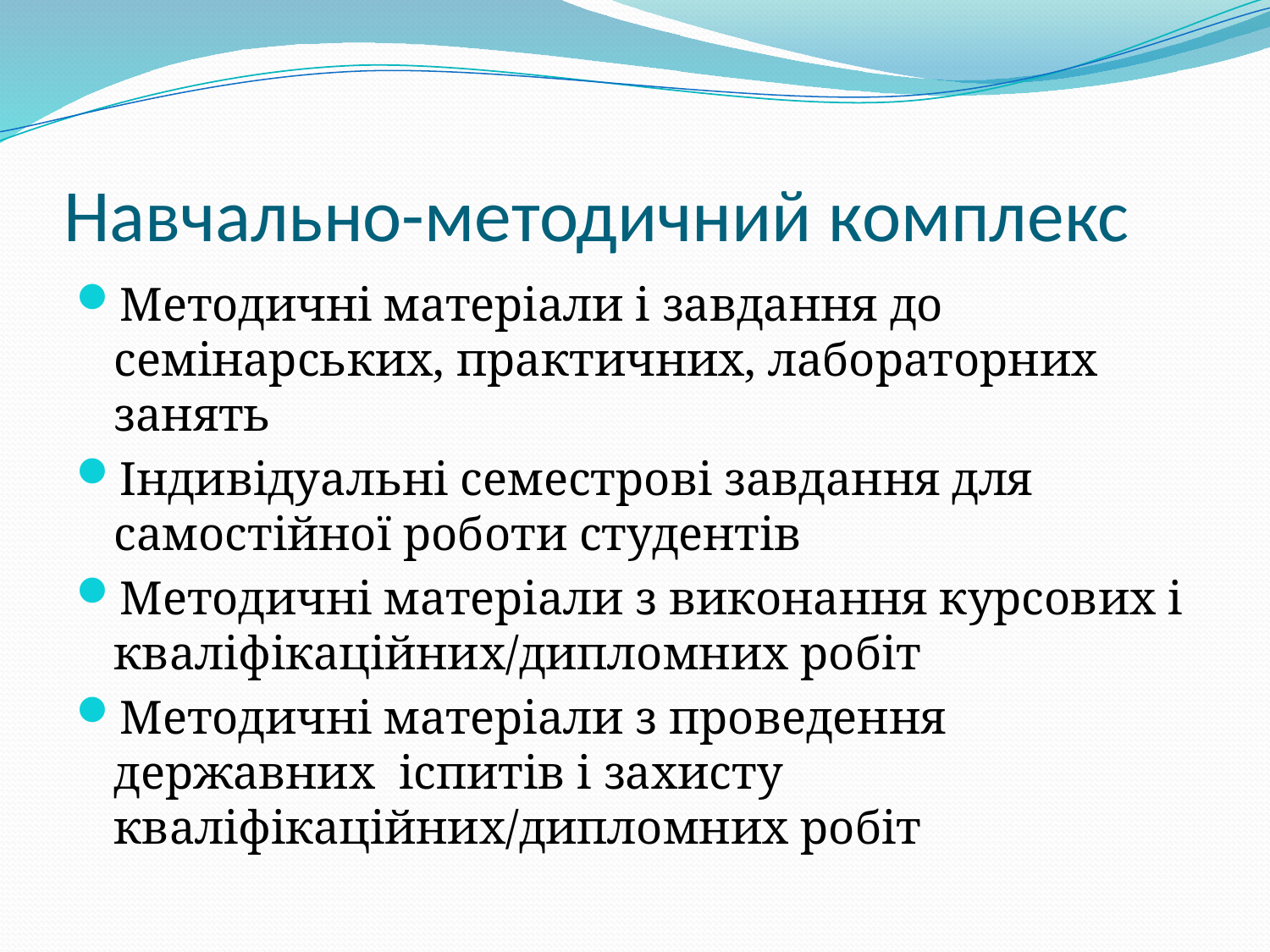

# Навчально-методичний комплекс
Методичні матеріали і завдання до семінарських, практичних, лабораторних занять
Індивідуальні семестрові завдання для самостійної роботи студентів
Методичні матеріали з виконання курсових і кваліфікаційних/дипломних робіт
Методичні матеріали з проведення державних  іспитів і захисту кваліфікаційних/дипломних робіт